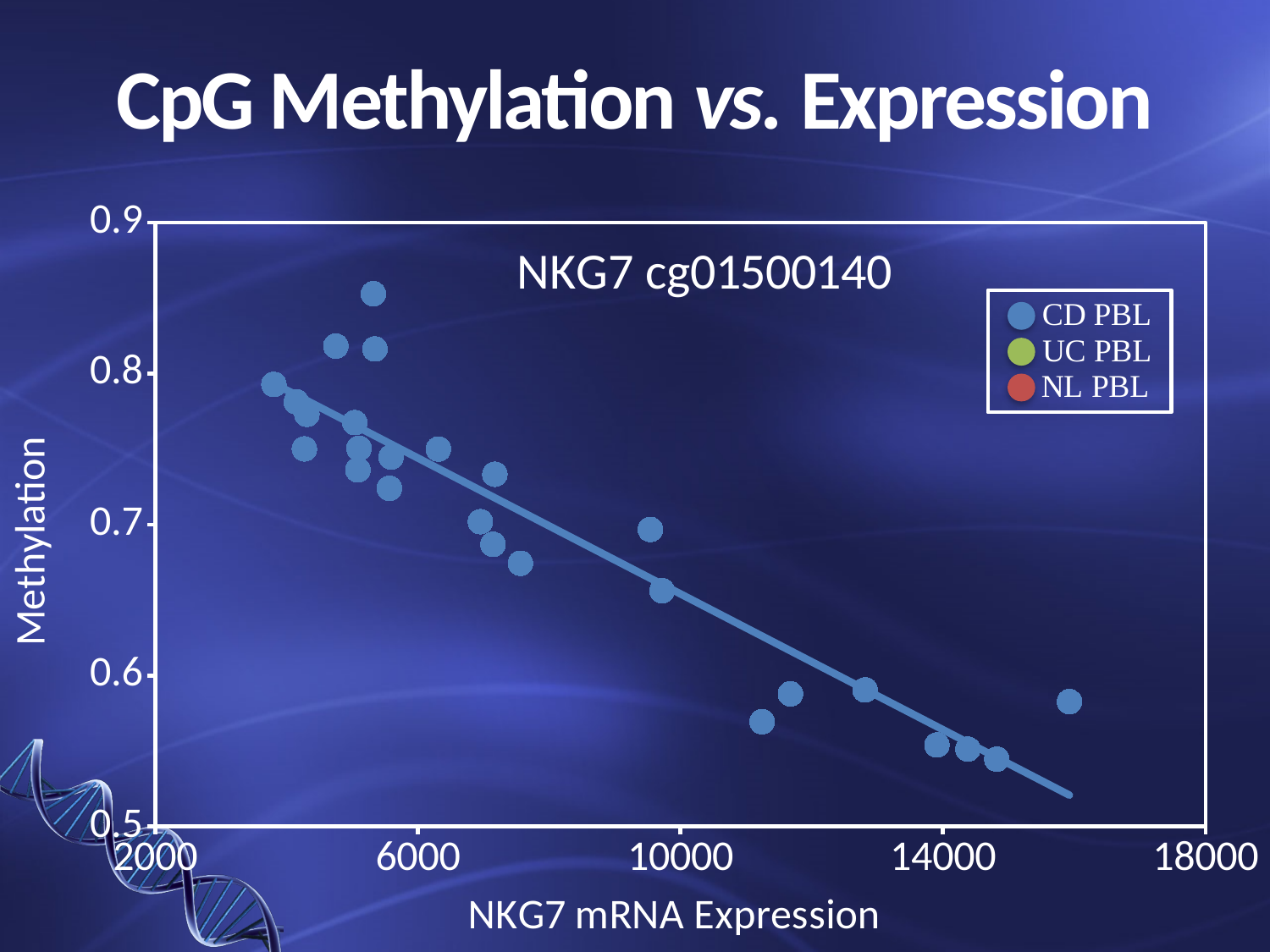

# CpG Methylation vs. Expression

### Chart:

| Category | NKG7 cg01500140 |
|---|---|